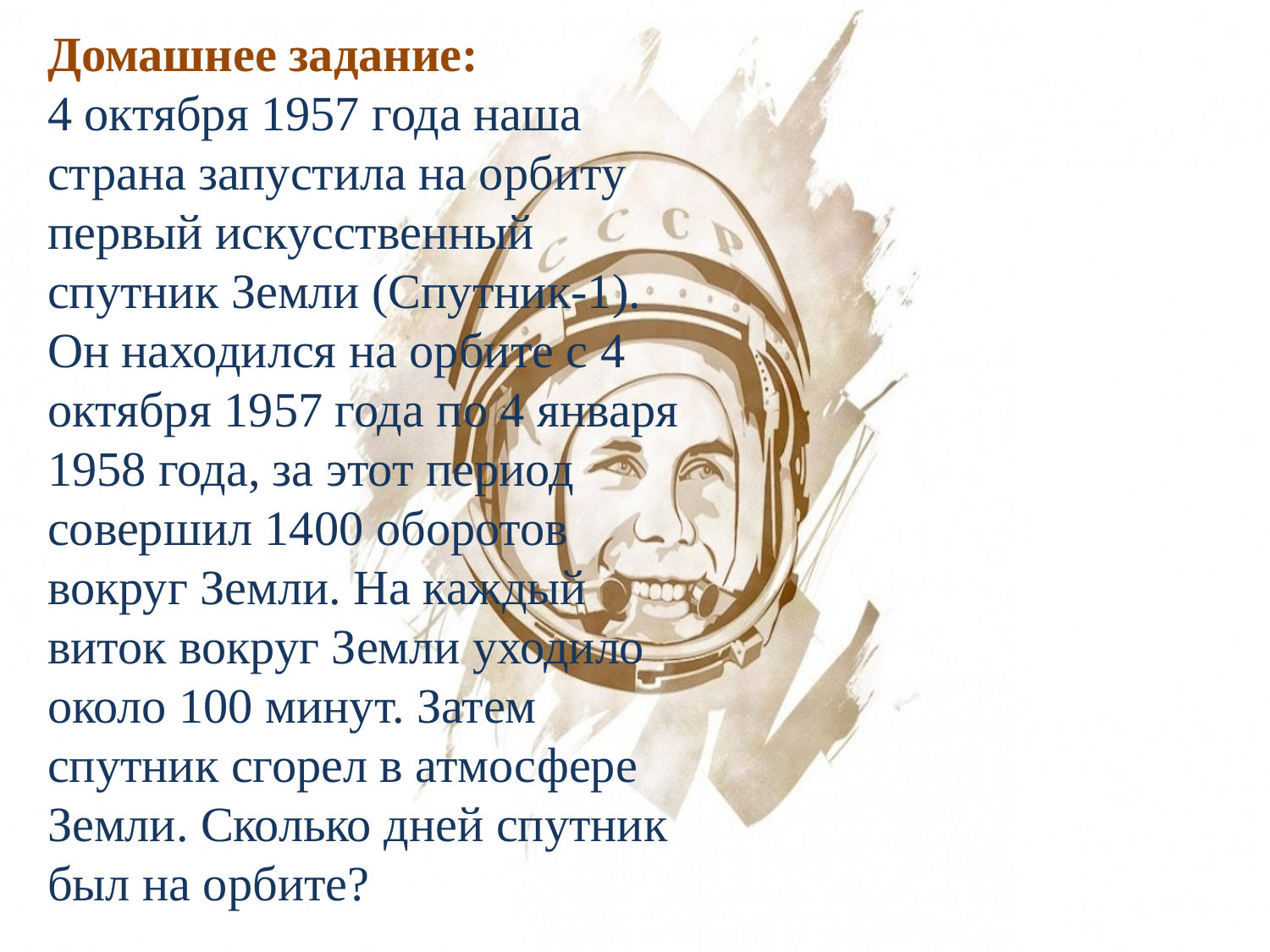

Домашнее задание:
4 октября 1957 года наша страна запустила на орбиту первый искусственный спутник Земли (Спутник-1). Он находился на орбите с 4 октября 1957 года по 4 января 1958 года, за этот период совершил 1400 оборотов вокруг Земли. На каждый виток вокруг Земли уходило около 100 минут. Затем спутник сгорел в атмосфере Земли. Сколько дней спутник был на орбите?